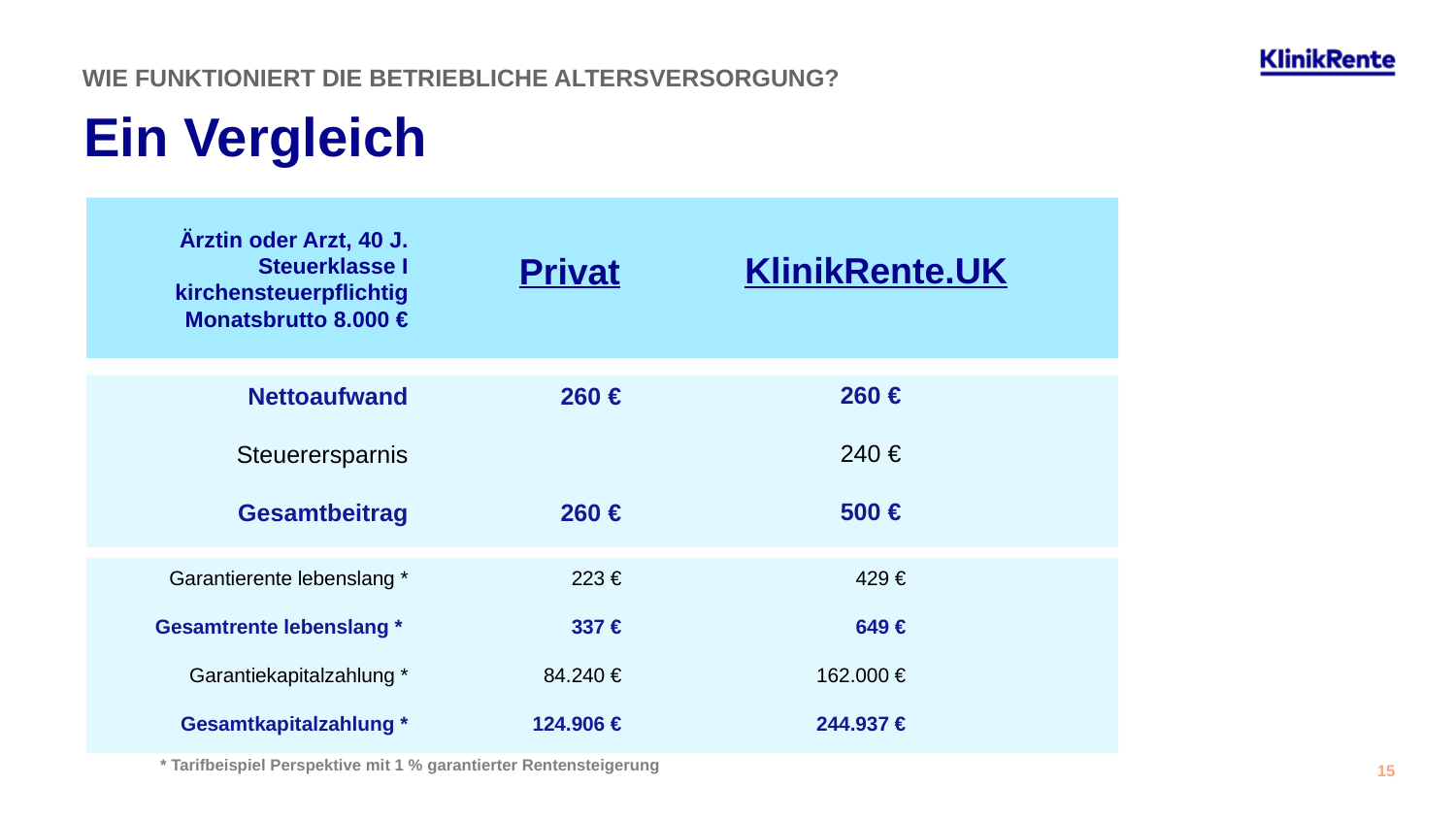

WIE FUNKTIONIERT DIE BETRIEBLICHE ALTERSVERSORGUNG?
Ein Vergleich

Ärztin oder Arzt, 40 J.
Steuerklasse I
kirchensteuerpflichtig
Monatsbrutto 8.000 €
KlinikRente.UK
Privat

    260 €

    240 €

    500 €
Nettoaufwand

Steuerersparnis

Gesamtbeitrag
260 €

 260 €

Garantierente lebenslang *

Gesamtrente lebenslang *

Garantiekapitalzahlung *

Gesamtkapitalzahlung *

223 €

 337 €

 84.240 €

 124.906 €
        429 €

        649 €

 162.000 €

 244.937 €

* Tarifbeispiel Perspektive mit 1 % garantierter Rentensteigerung
15